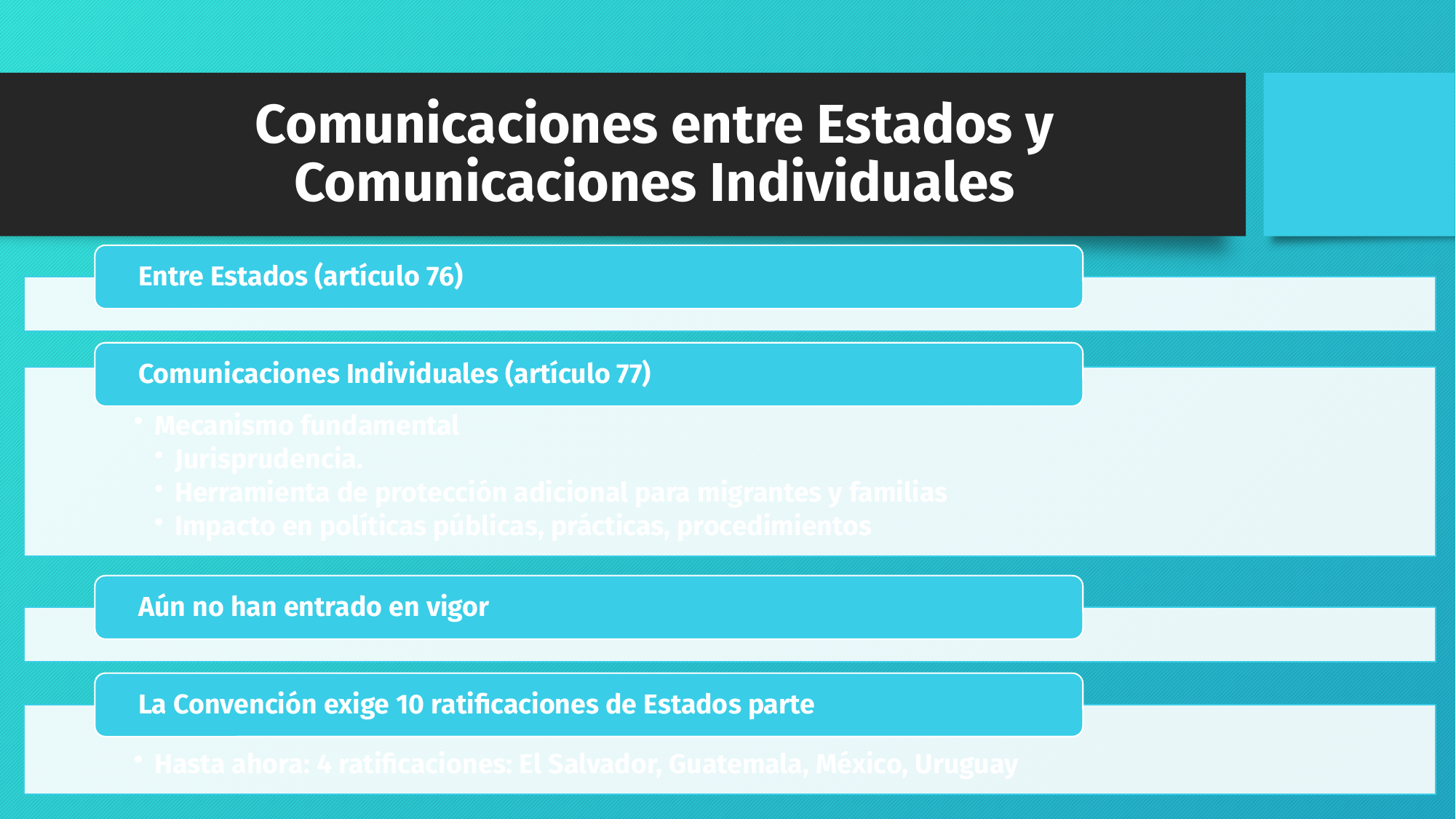

# Comunicaciones entre Estados y Comunicaciones Individuales
Entre Estados (artículo 76)
Mecanismo fundamental
Jurisprudencia.
Herramienta de protección adicional para migrantes y familias
Impacto en políticas públicas, prácticas, procedimientos
Comunicaciones Individuales (artículo 77)
Aún no han entrado en vigor
Hasta ahora: 4 ratificaciones: El Salvador, Guatemala, México, Uruguay
La Convención exige 10 ratificaciones de Estados parte